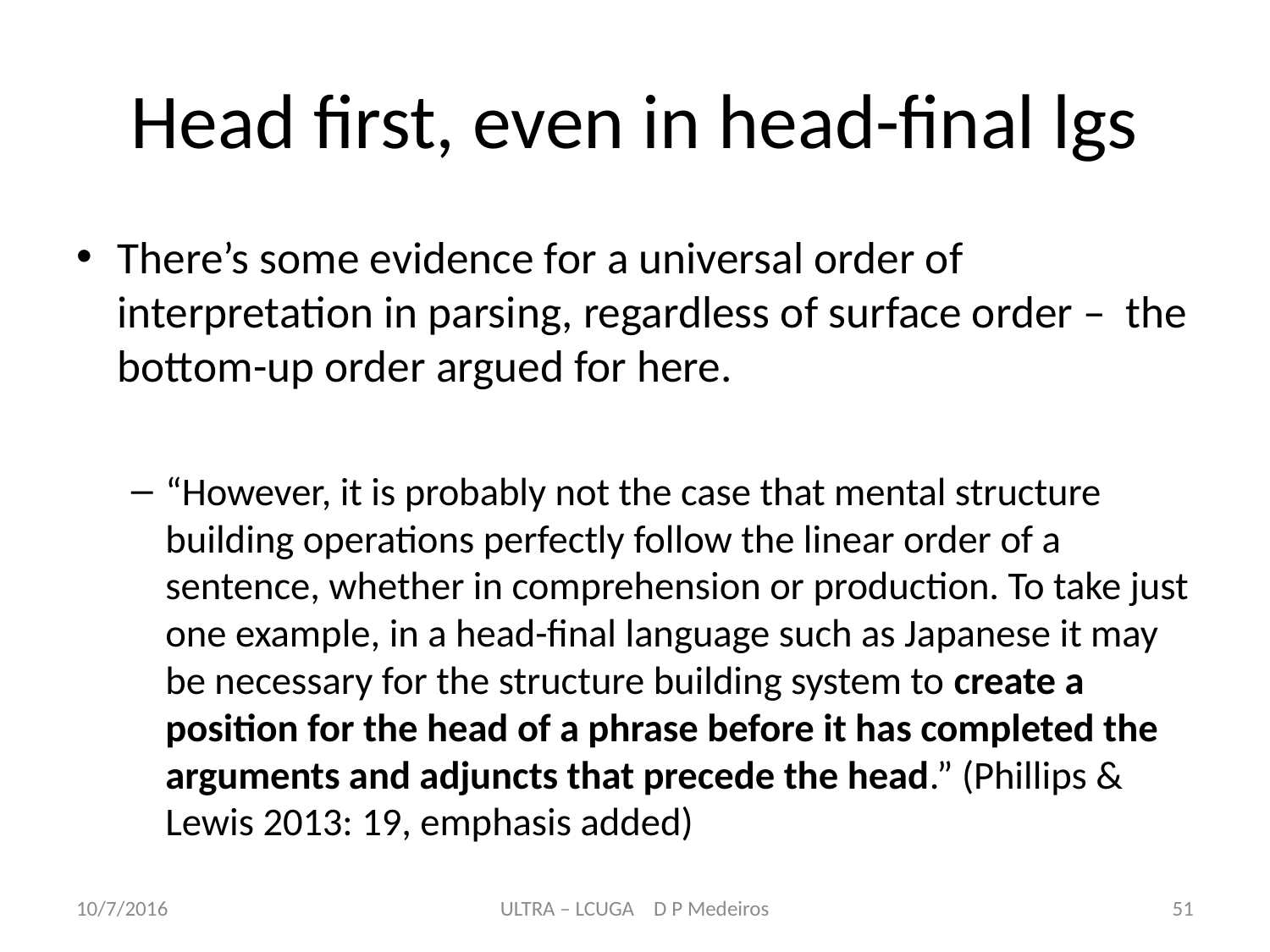

# Head first, even in head-final lgs
There’s some evidence for a universal order of interpretation in parsing, regardless of surface order –  the bottom-up order argued for here.

“However, it is probably not the case that mental structure building operations perfectly follow the linear order of a sentence, whether in comprehension or production. To take just one example, in a head-final language such as Japanese it may be necessary for the structure building system to create a position for the head of a phrase before it has completed the arguments and adjuncts that precede the head.” (Phillips & Lewis 2013: 19, emphasis added)
10/7/2016
ULTRA – LCUGA    D P Medeiros
51